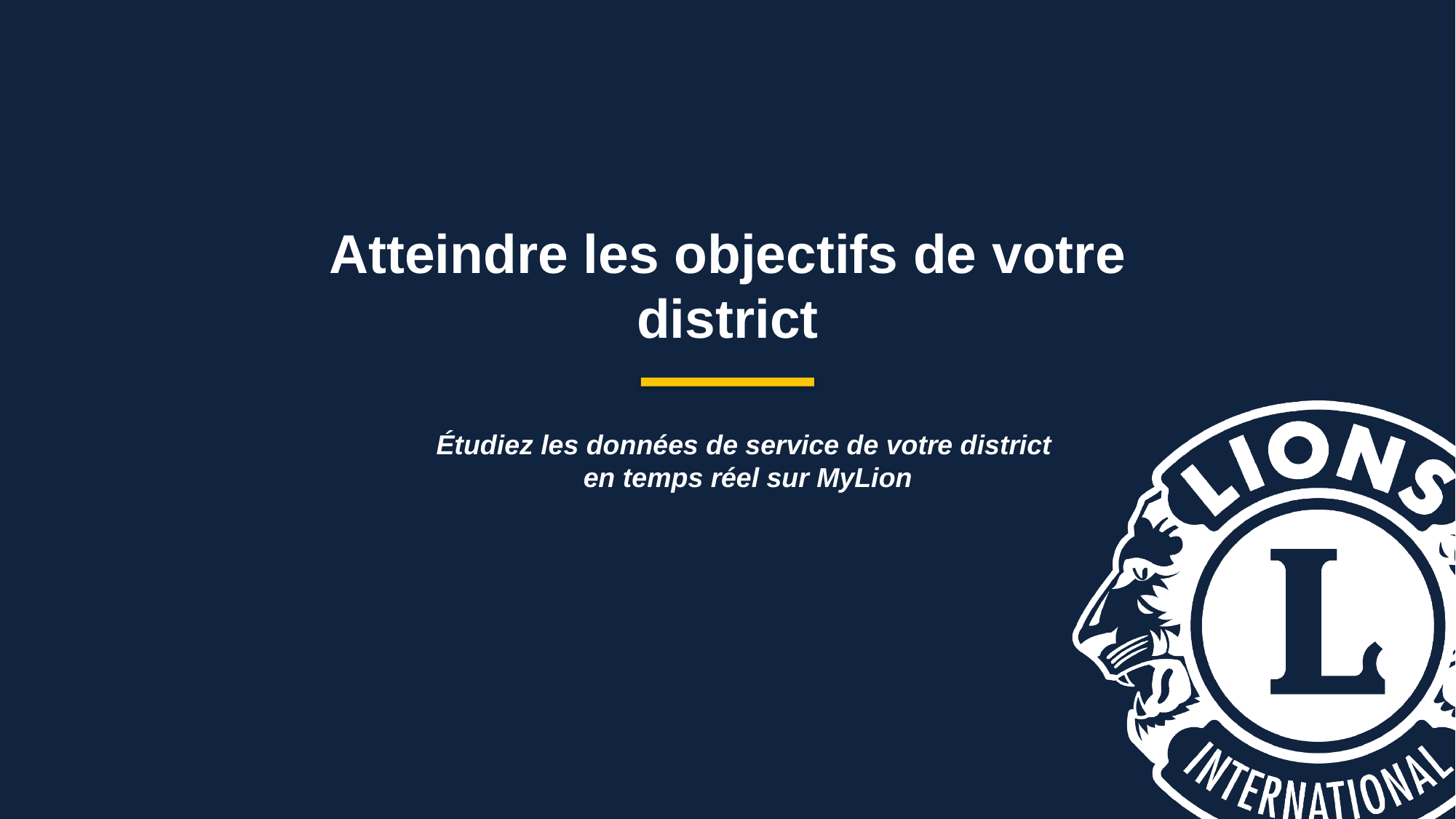

Atteindre les objectifs de votre district

Étudiez les données de service de votre district
en temps réel sur MyLion